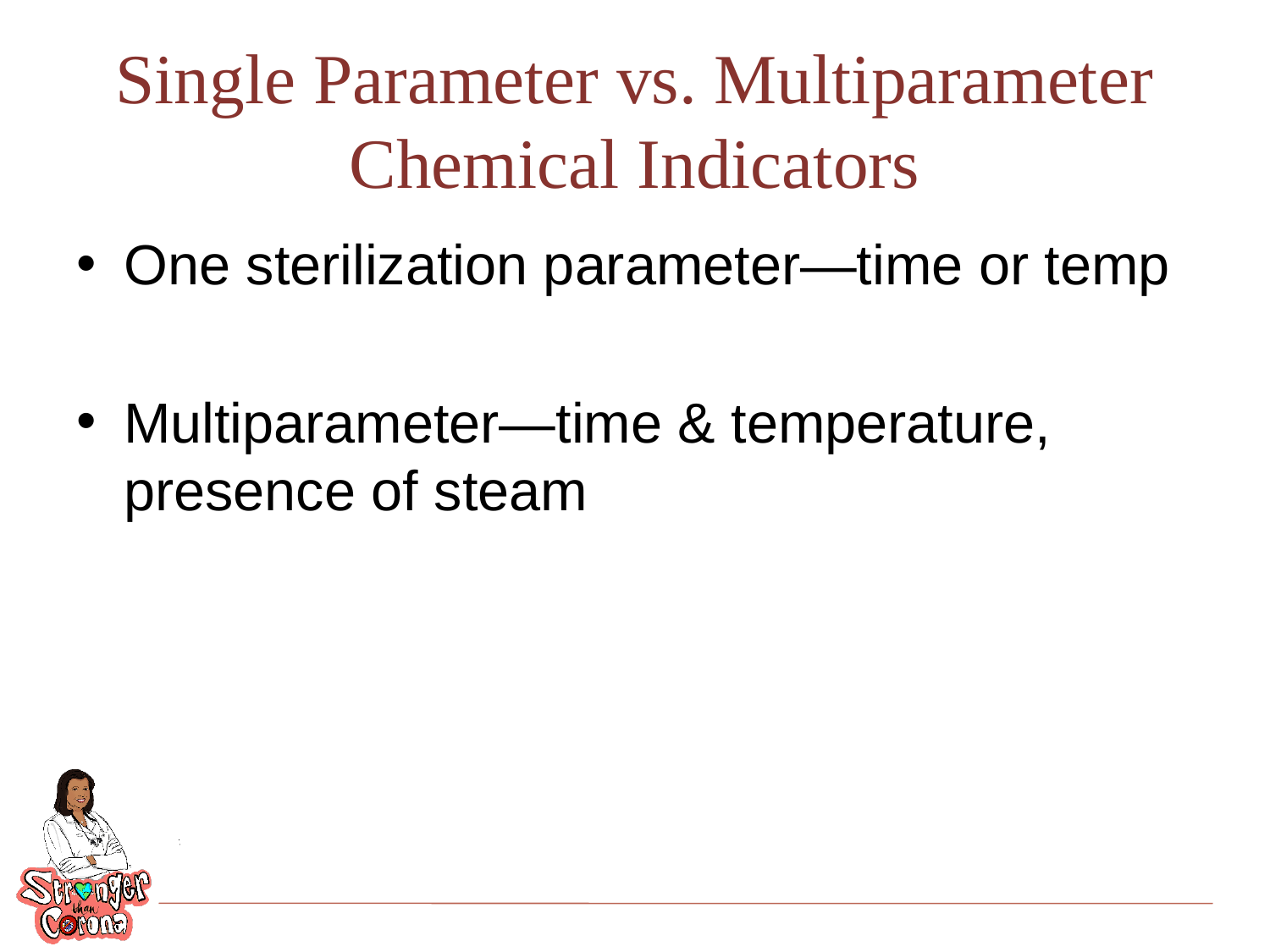

# Single Parameter vs. Multiparameter Chemical Indicators
One sterilization parameter—time or temp

Multiparameter—time & temperature, presence of steam